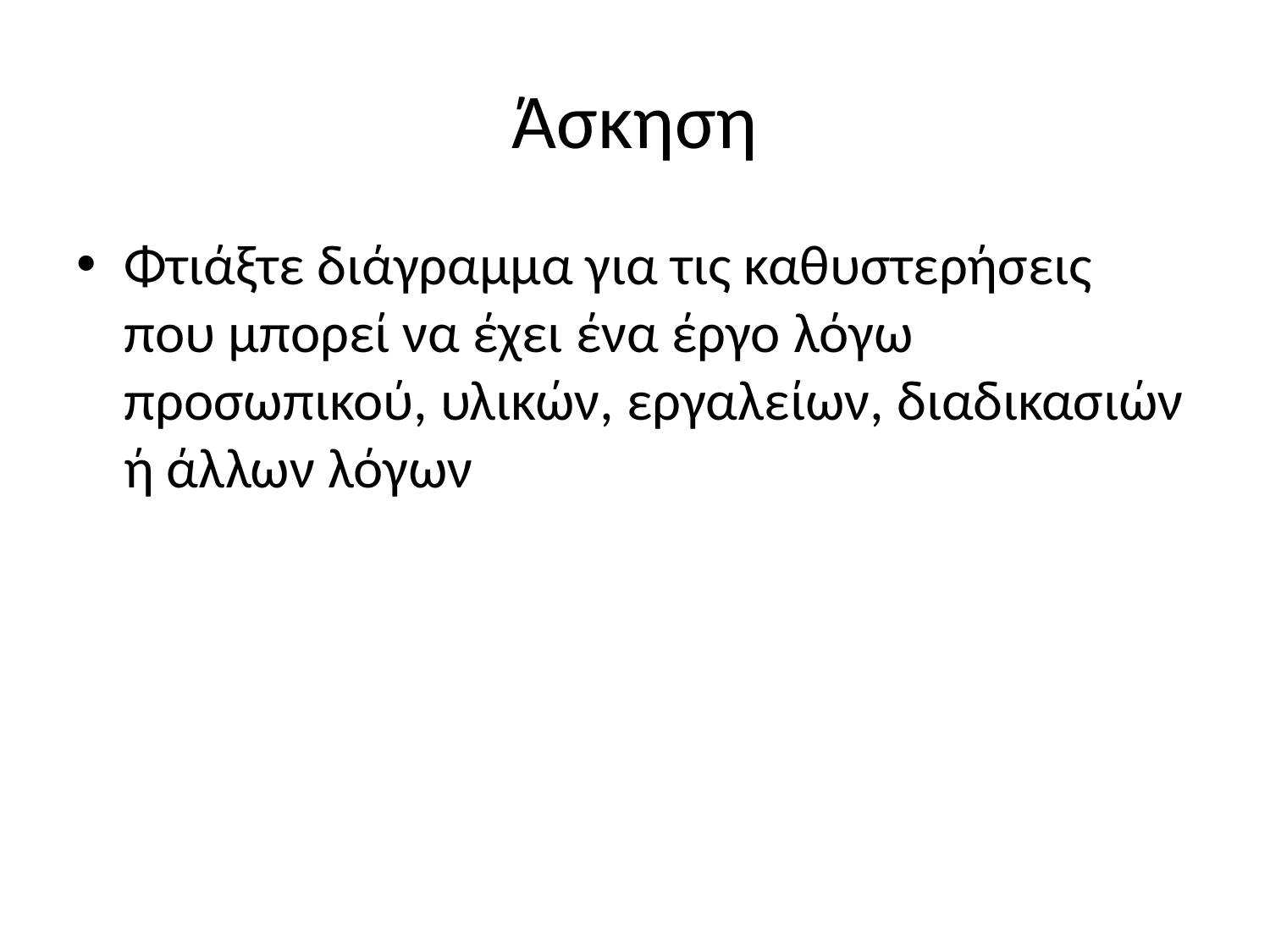

# Άσκηση
Φτιάξτε διάγραμμα για τις καθυστερήσεις που μπορεί να έχει ένα έργο λόγω προσωπικού, υλικών, εργαλείων, διαδικασιών ή άλλων λόγων